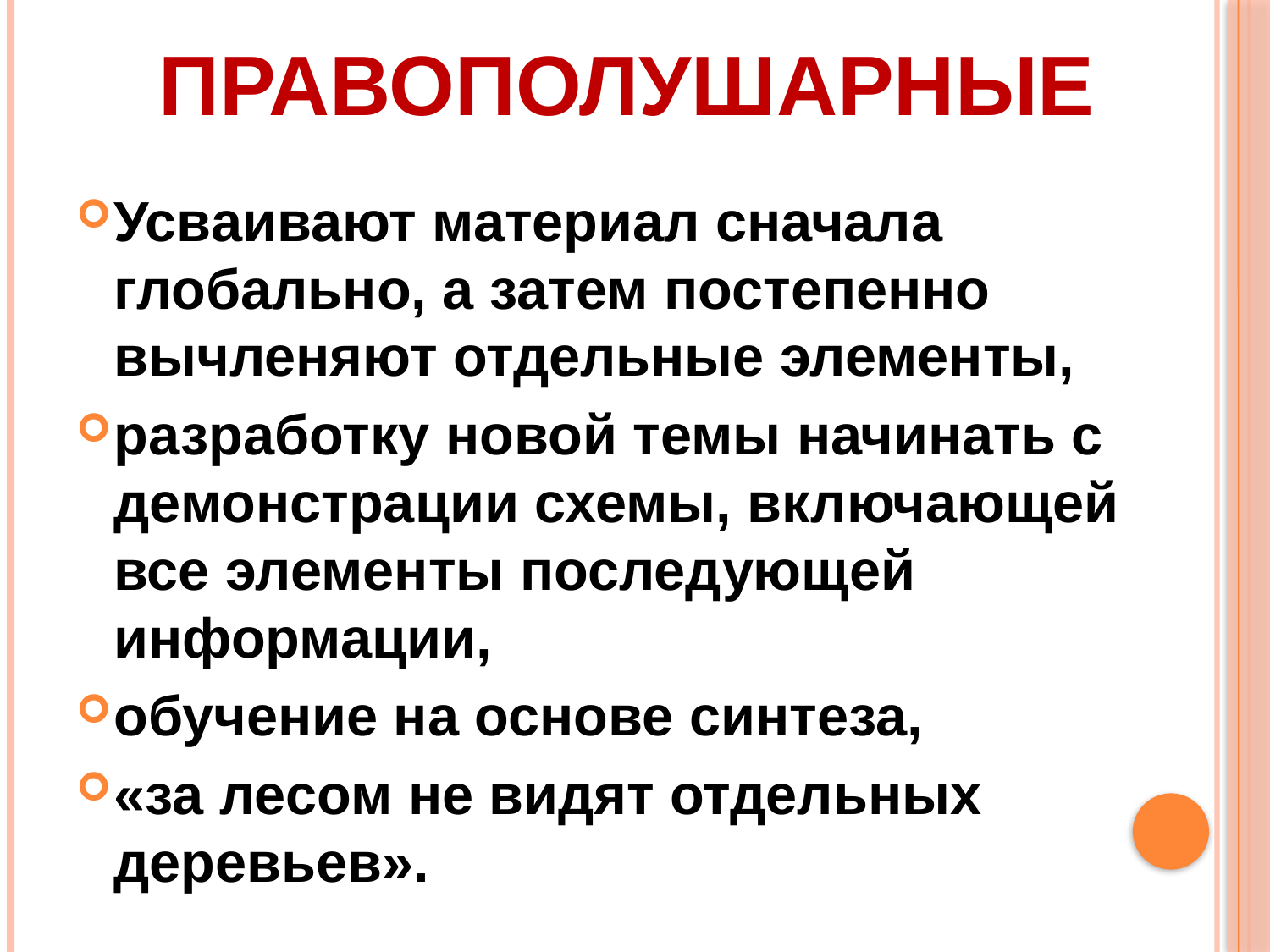

# Правополушарные
Усваивают материал сначала глобально, а затем постепенно вычленяют отдельные элементы,
разработку новой темы начинать с демонстрации схемы, включающей все элементы последующей информации,
обучение на основе синтеза,
«за лесом не видят отдельных деревьев».